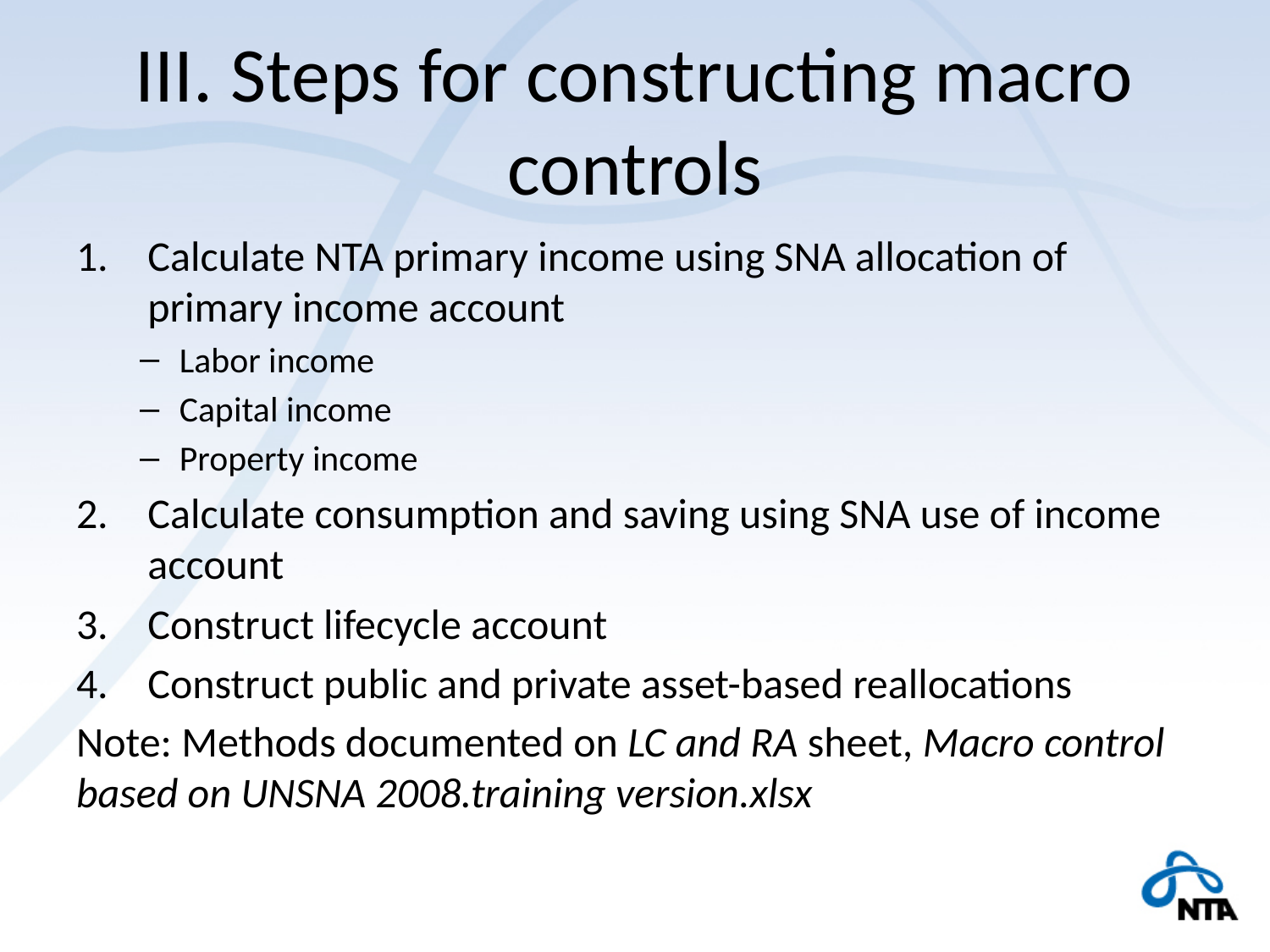

# III. Steps for constructing macro controls
Calculate NTA primary income using SNA allocation of primary income account
Labor income
Capital income
Property income
Calculate consumption and saving using SNA use of income account
Construct lifecycle account
Construct public and private asset-based reallocations
Note: Methods documented on LC and RA sheet, Macro control based on UNSNA 2008.training version.xlsx